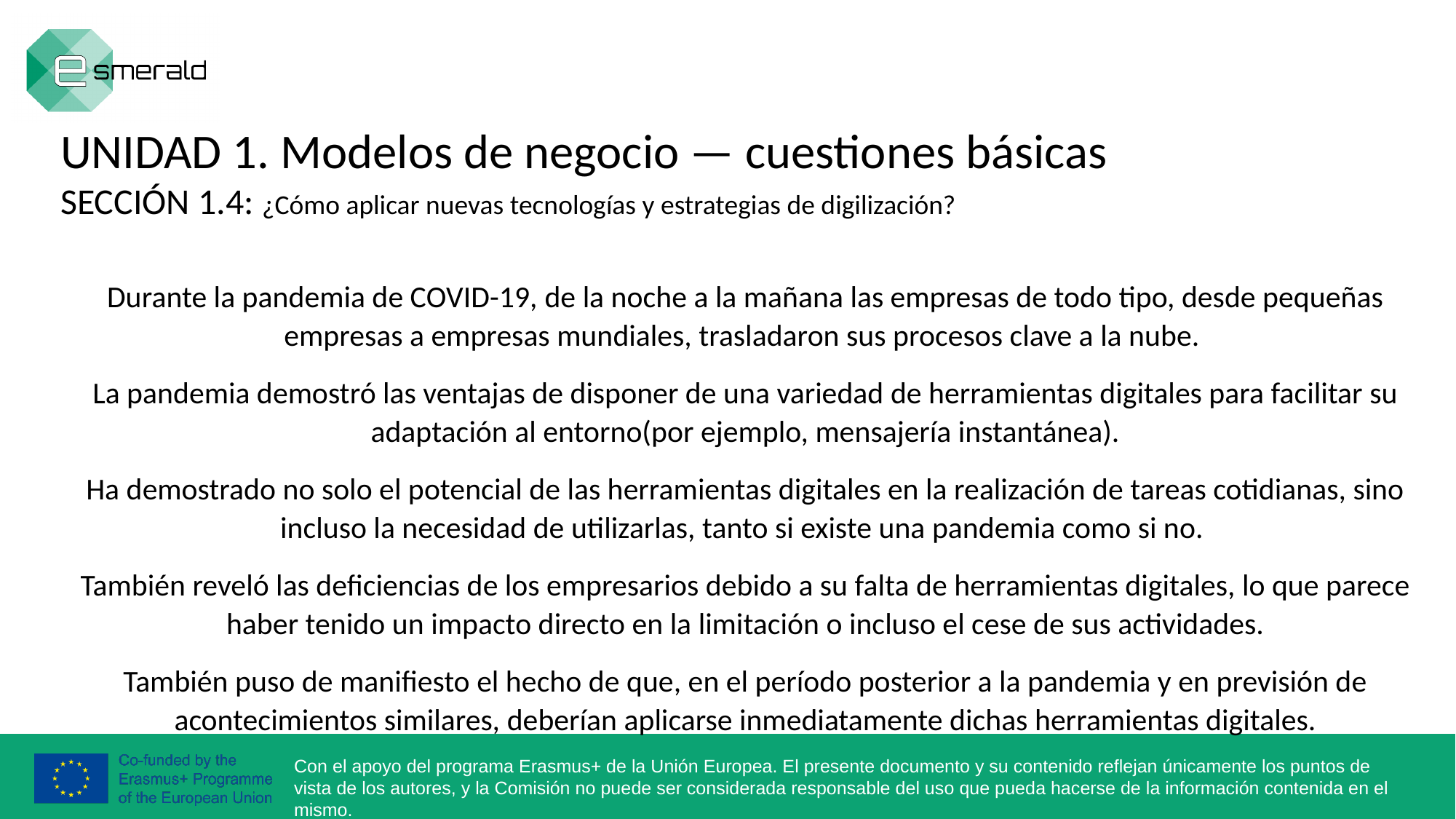

UNIDAD 1. Modelos de negocio — cuestiones básicas
SECCIÓN 1.4: ¿Cómo aplicar nuevas tecnologías y estrategias de digilización?

Durante la pandemia de COVID-19, de la noche a la mañana las empresas de todo tipo, desde pequeñas empresas a empresas mundiales, trasladaron sus procesos clave a la nube.
La pandemia demostró las ventajas de disponer de una variedad de herramientas digitales para facilitar su adaptación al entorno(por ejemplo, mensajería instantánea).
Ha demostrado no solo el potencial de las herramientas digitales en la realización de tareas cotidianas, sino incluso la necesidad de utilizarlas, tanto si existe una pandemia como si no.
También reveló las deficiencias de los empresarios debido a su falta de herramientas digitales, lo que parece haber tenido un impacto directo en la limitación o incluso el cese de sus actividades.
También puso de manifiesto el hecho de que, en el período posterior a la pandemia y en previsión de acontecimientos similares, deberían aplicarse inmediatamente dichas herramientas digitales.